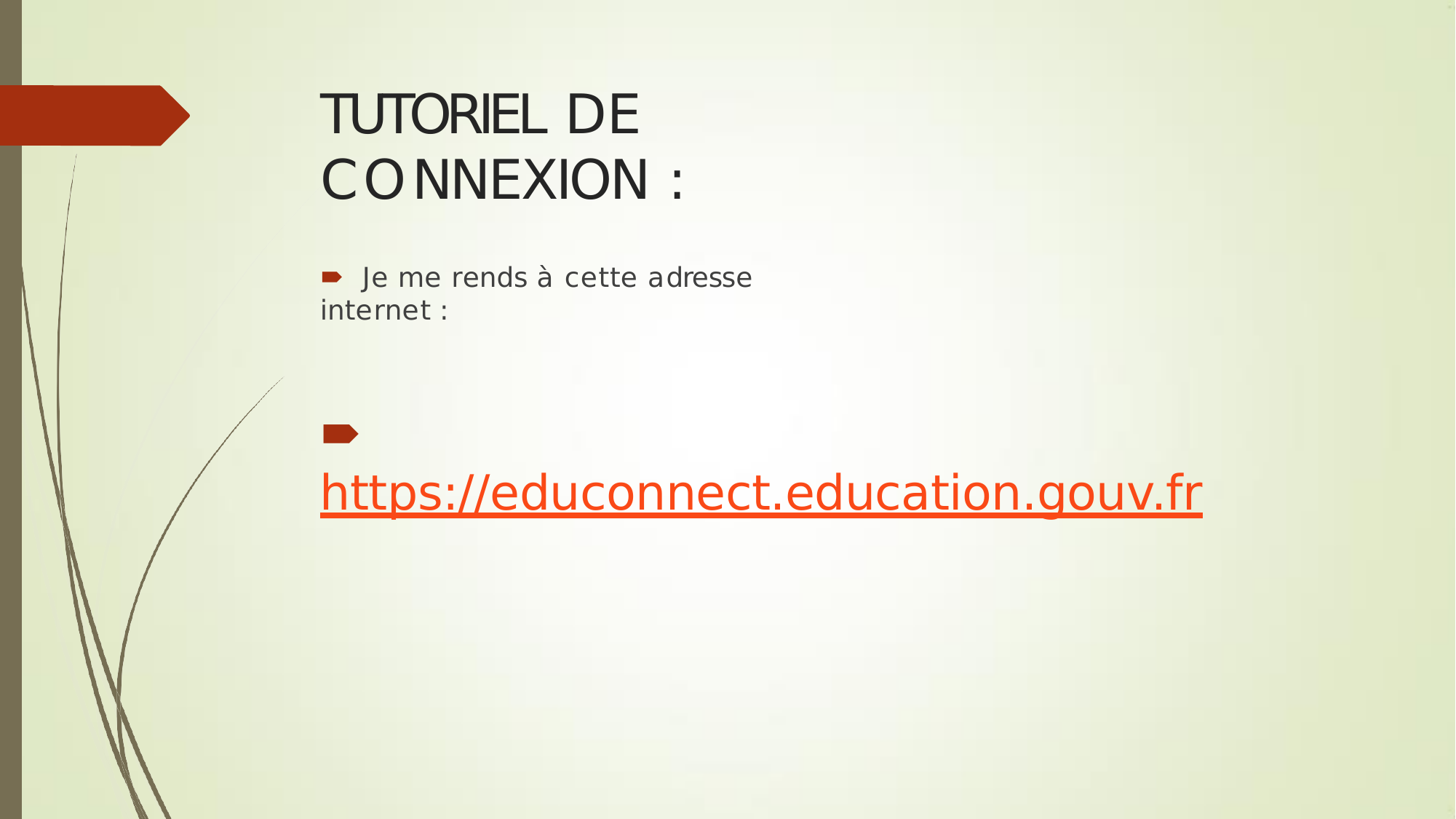

# TUTORIEL DE CONNEXION :
🠶	Je me rends à cette adresse internet :
🠶   https://educonnect.education.gouv.fr